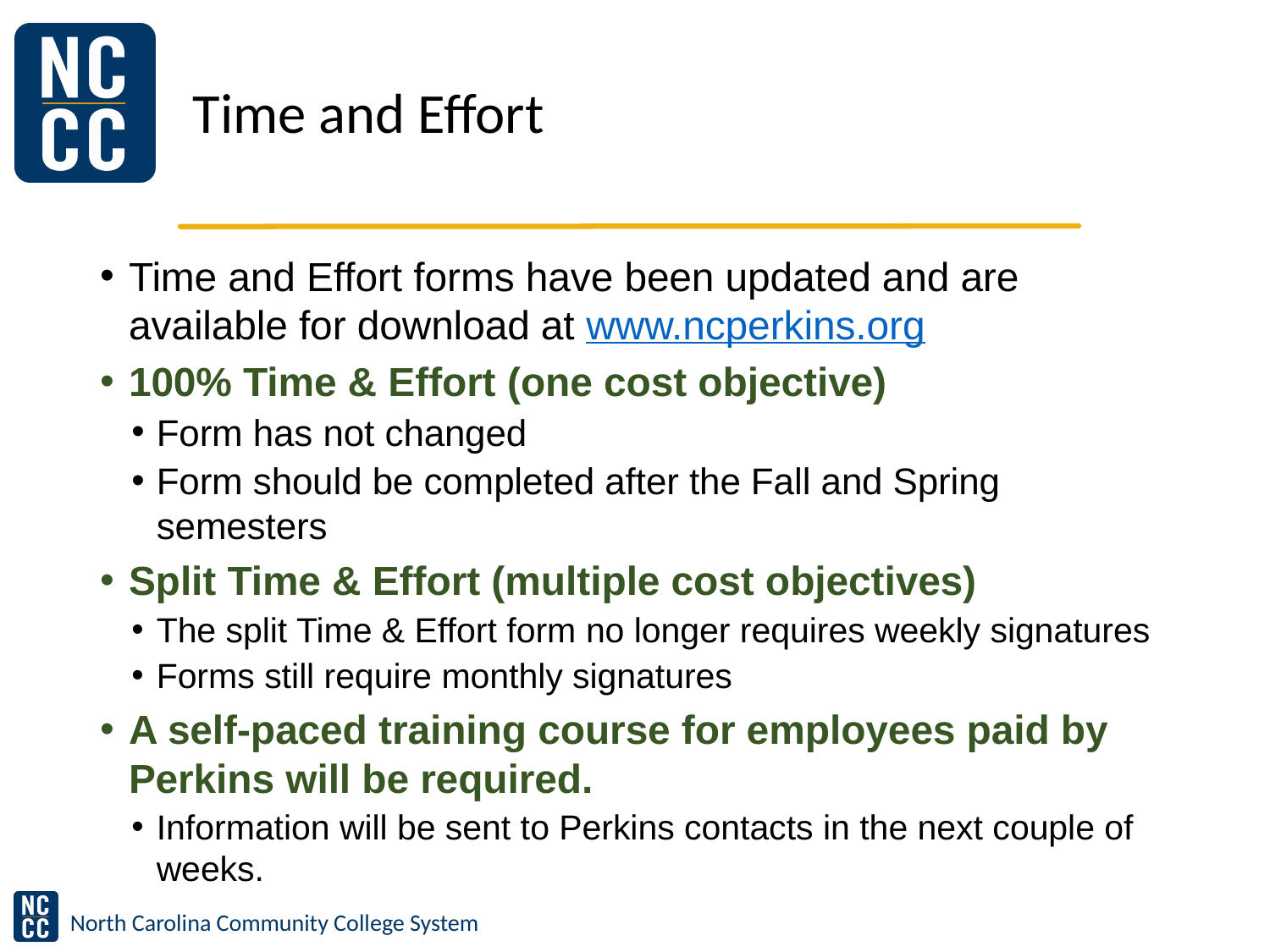

# Time and Effort
Time and Effort forms have been updated and are available for download at www.ncperkins.org
100% Time & Effort (one cost objective)
Form has not changed
Form should be completed after the Fall and Spring semesters
Split Time & Effort (multiple cost objectives)
The split Time & Effort form no longer requires weekly signatures
Forms still require monthly signatures
A self-paced training course for employees paid by Perkins will be required.
Information will be sent to Perkins contacts in the next couple of weeks.